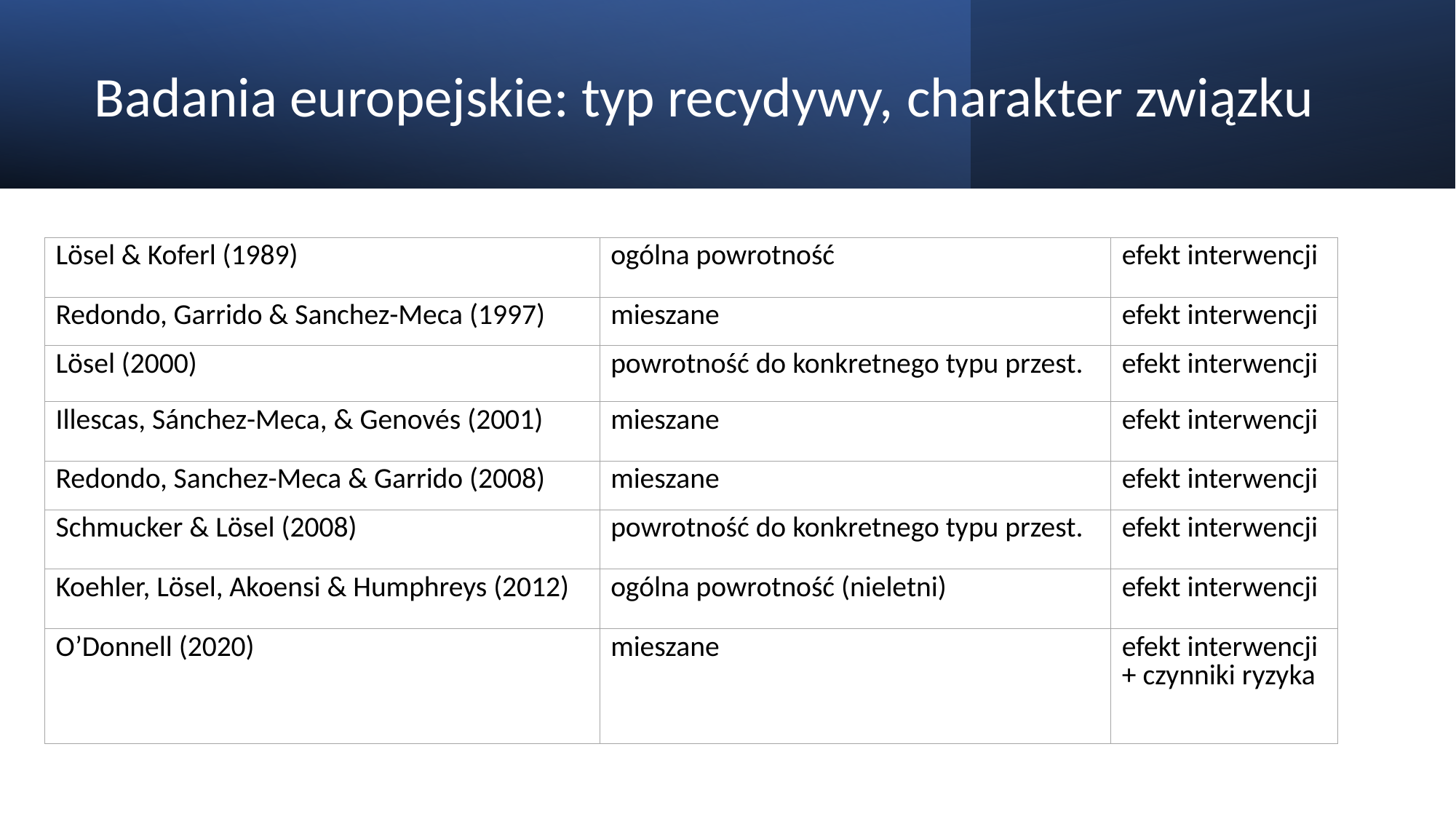

# Badania europejskie: typ recydywy, charakter związku
| Lösel & Koferl (1989) | ogólna powrotność | efekt interwencji |
| --- | --- | --- |
| Redondo, Garrido & Sanchez-Meca (1997) | mieszane | efekt interwencji |
| Lösel (2000) | powrotność do konkretnego typu przest. | efekt interwencji |
| Illescas, Sánchez-Meca, & Genovés (2001) | mieszane | efekt interwencji |
| Redondo, Sanchez-Meca & Garrido (2008) | mieszane | efekt interwencji |
| Schmucker & Lösel (2008) | powrotność do konkretnego typu przest. | efekt interwencji |
| Koehler, Lösel, Akoensi & Humphreys (2012) | ogólna powrotność (nieletni) | efekt interwencji |
| O’Donnell (2020) | mieszane | efekt interwencji + czynniki ryzyka |